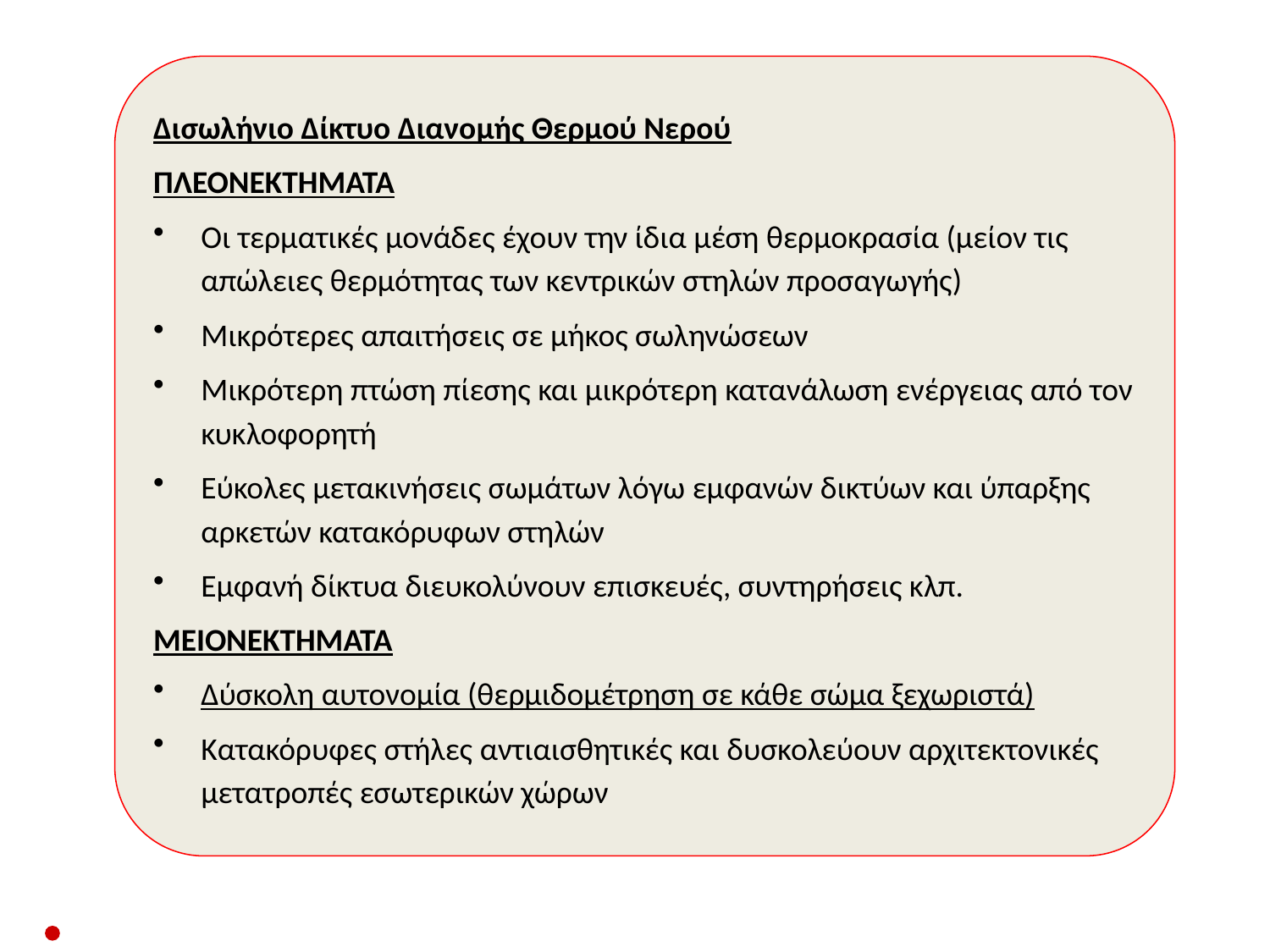

Δισωλήνιο Δίκτυο Διανομής Θερμού Νερού
ΠΛΕΟΝΕΚΤΗΜΑΤΑ
Οι τερματικές μονάδες έχουν την ίδια μέση θερμοκρασία (μείον τις απώλειες θερμότητας των κεντρικών στηλών προσαγωγής)
Μικρότερες απαιτήσεις σε μήκος σωληνώσεων
Μικρότερη πτώση πίεσης και μικρότερη κατανάλωση ενέργειας από τον κυκλοφορητή
Εύκολες μετακινήσεις σωμάτων λόγω εμφανών δικτύων και ύπαρξης αρκετών κατακόρυφων στηλών
Εμφανή δίκτυα διευκολύνουν επισκευές, συντηρήσεις κλπ.
ΜΕΙΟΝΕΚΤΗΜΑΤΑ
Δύσκολη αυτονομία (θερμιδομέτρηση σε κάθε σώμα ξεχωριστά)
Κατακόρυφες στήλες αντιαισθητικές και δυσκολεύουν αρχιτεκτονικές μετατροπές εσωτερικών χώρων